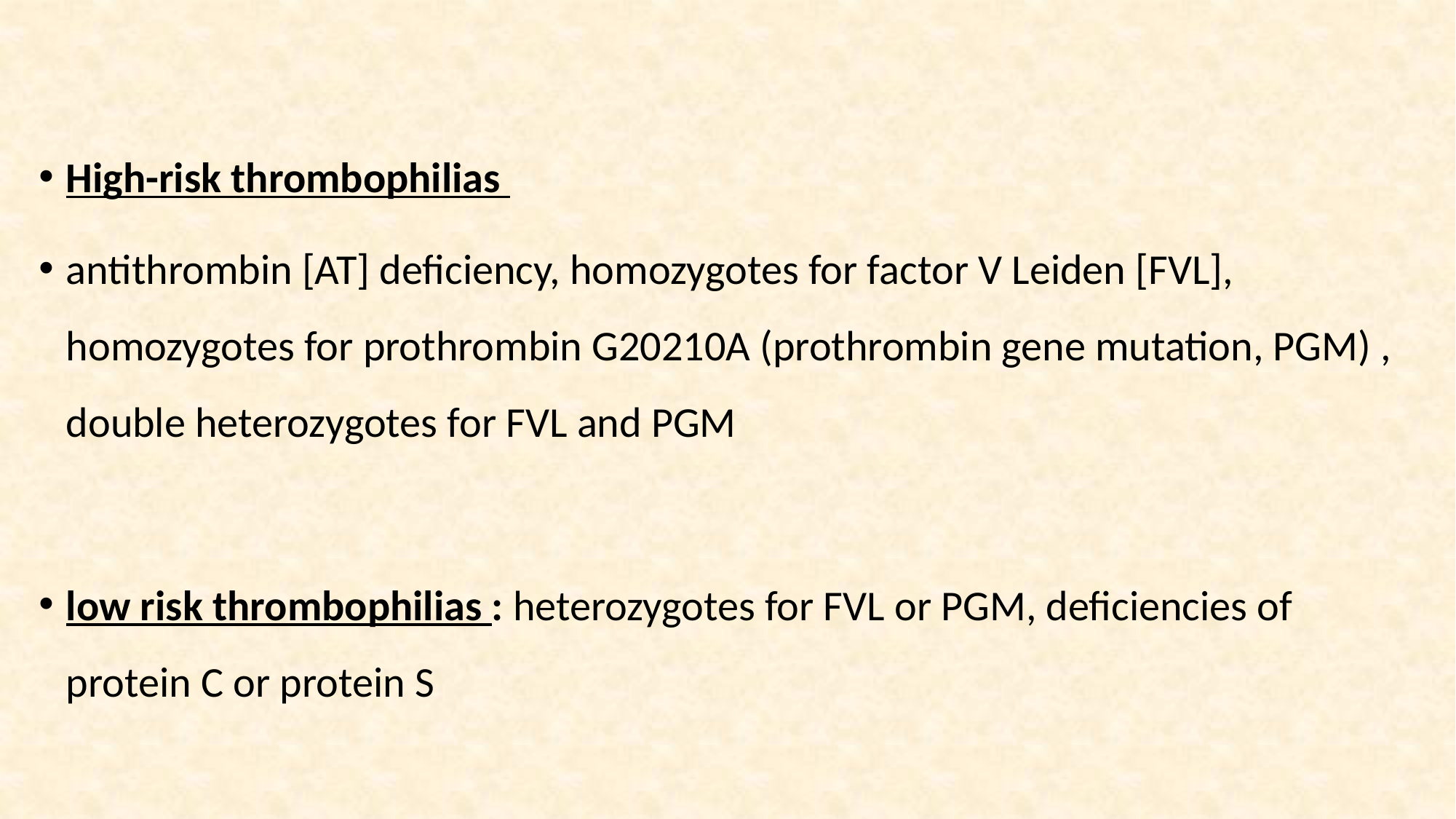

High-risk thrombophilias
antithrombin [AT] deficiency, homozygotes for factor V Leiden [FVL], homozygotes for prothrombin G20210A (prothrombin gene mutation, PGM) , double heterozygotes for FVL and PGM

low risk thrombophilias : heterozygotes for FVL or PGM, deficiencies of protein C or protein S
#